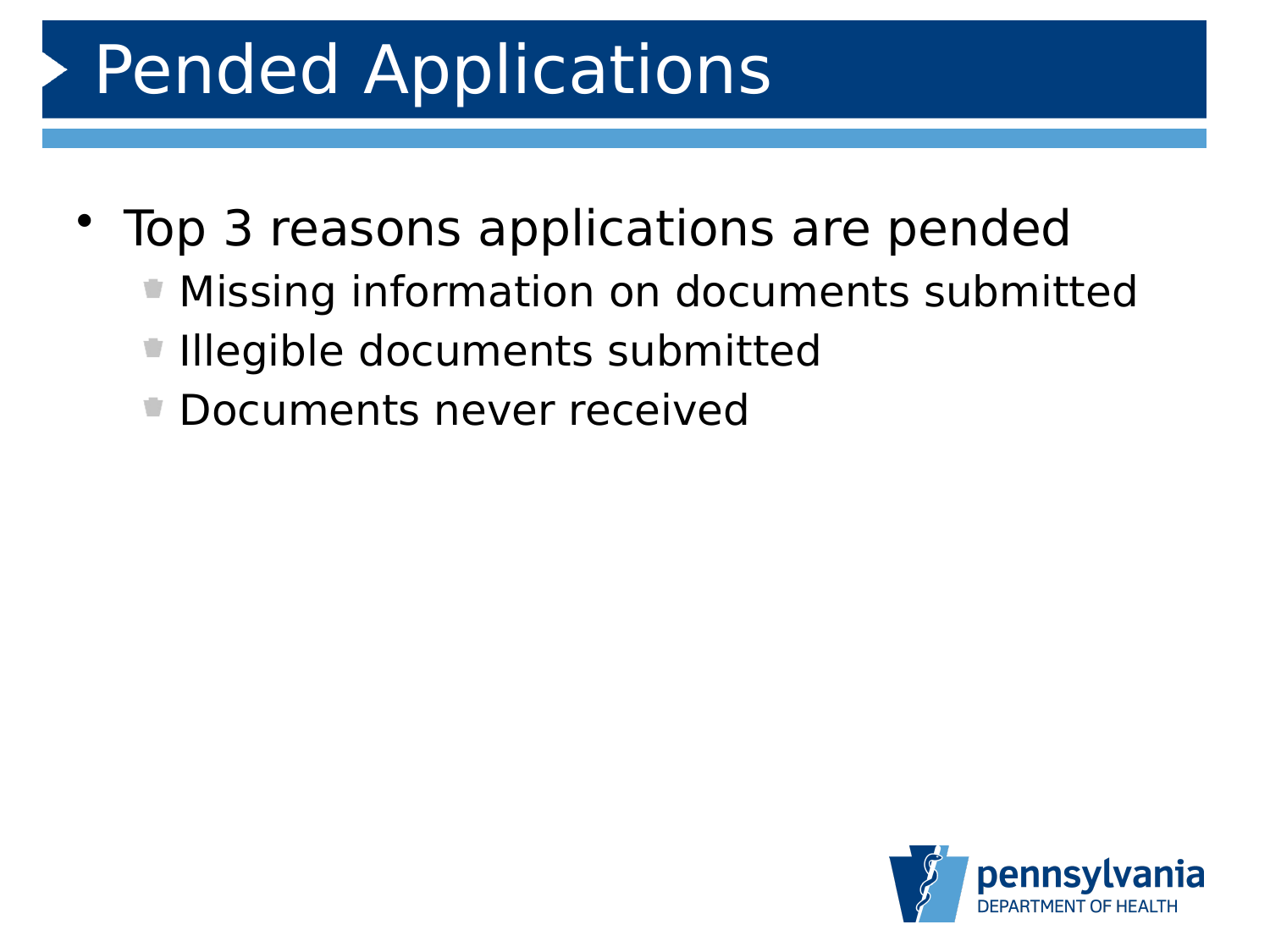

# Pended Applications
Top 3 reasons applications are pended
Missing information on documents submitted
Illegible documents submitted
Documents never received